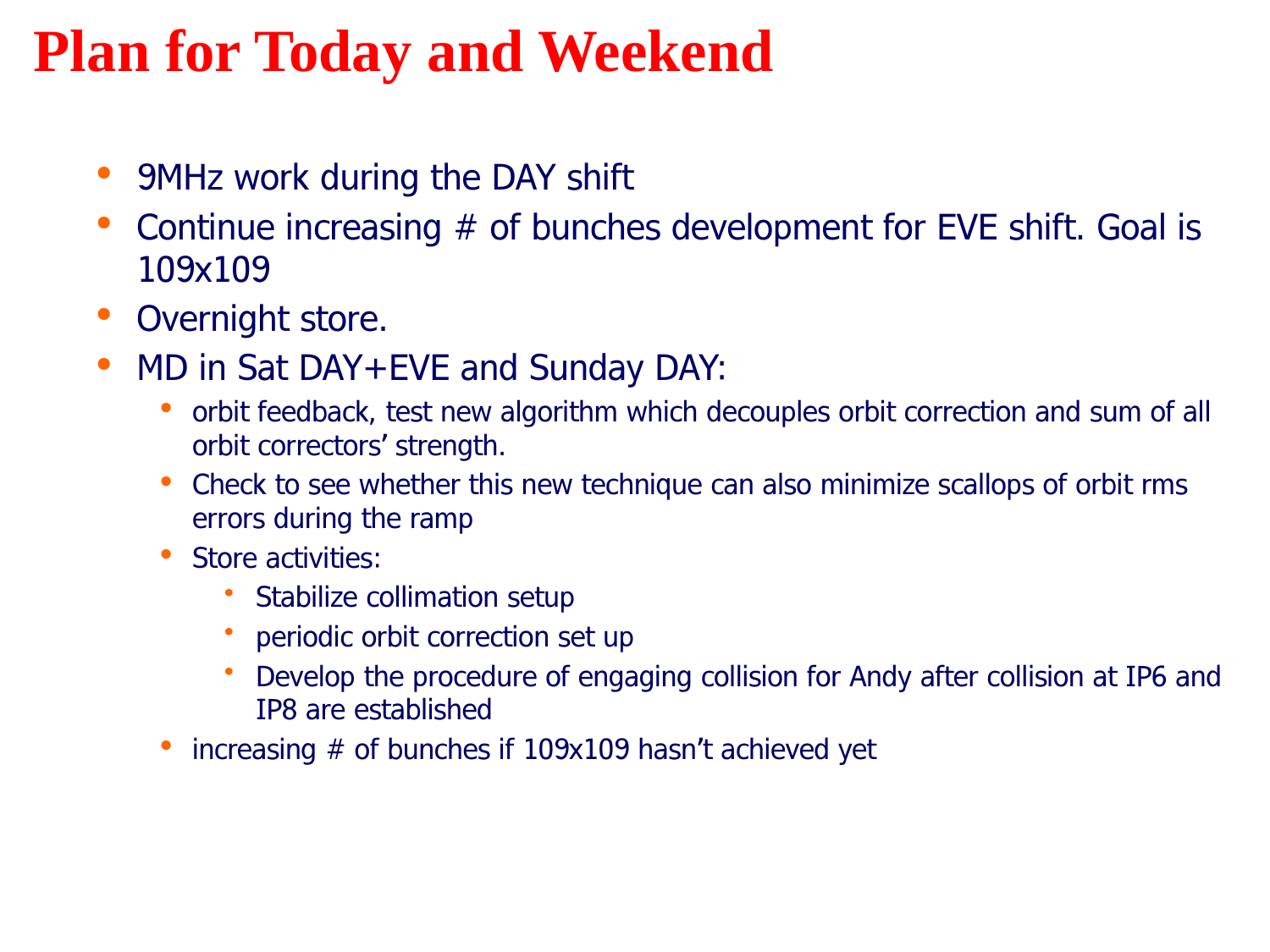

# Plan for Today and Weekend

9MHz work during the DAY shift
Continue increasing # of bunches development for EVE shift. Goal is 109x109
Overnight store.
MD in Sat DAY+EVE and Sunday DAY:
orbit feedback, test new algorithm which decouples orbit correction and sum of all orbit correctors’ strength.
Check to see whether this new technique can also minimize scallops of orbit rms errors during the ramp
Store activities:
Stabilize collimation setup
periodic orbit correction set up
Develop the procedure of engaging collision for Andy after collision at IP6 and IP8 are established
increasing # of bunches if 109x109 hasn’t achieved yet

10
Haixin Huang